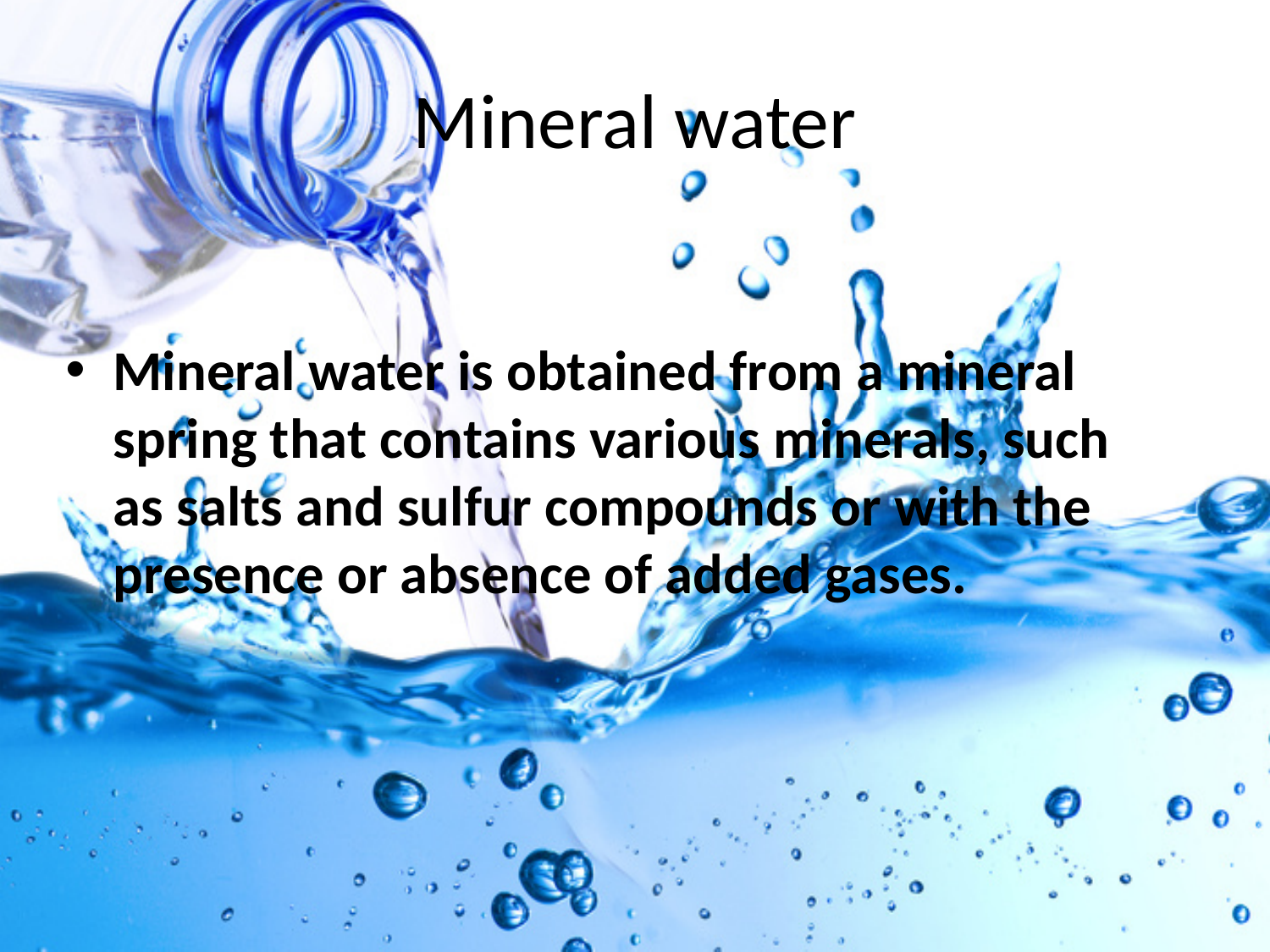

# Mineral water
Mineral water is obtained from a mineral spring that contains various minerals, such as salts and sulfur compounds or with the presence or absence of added gases.